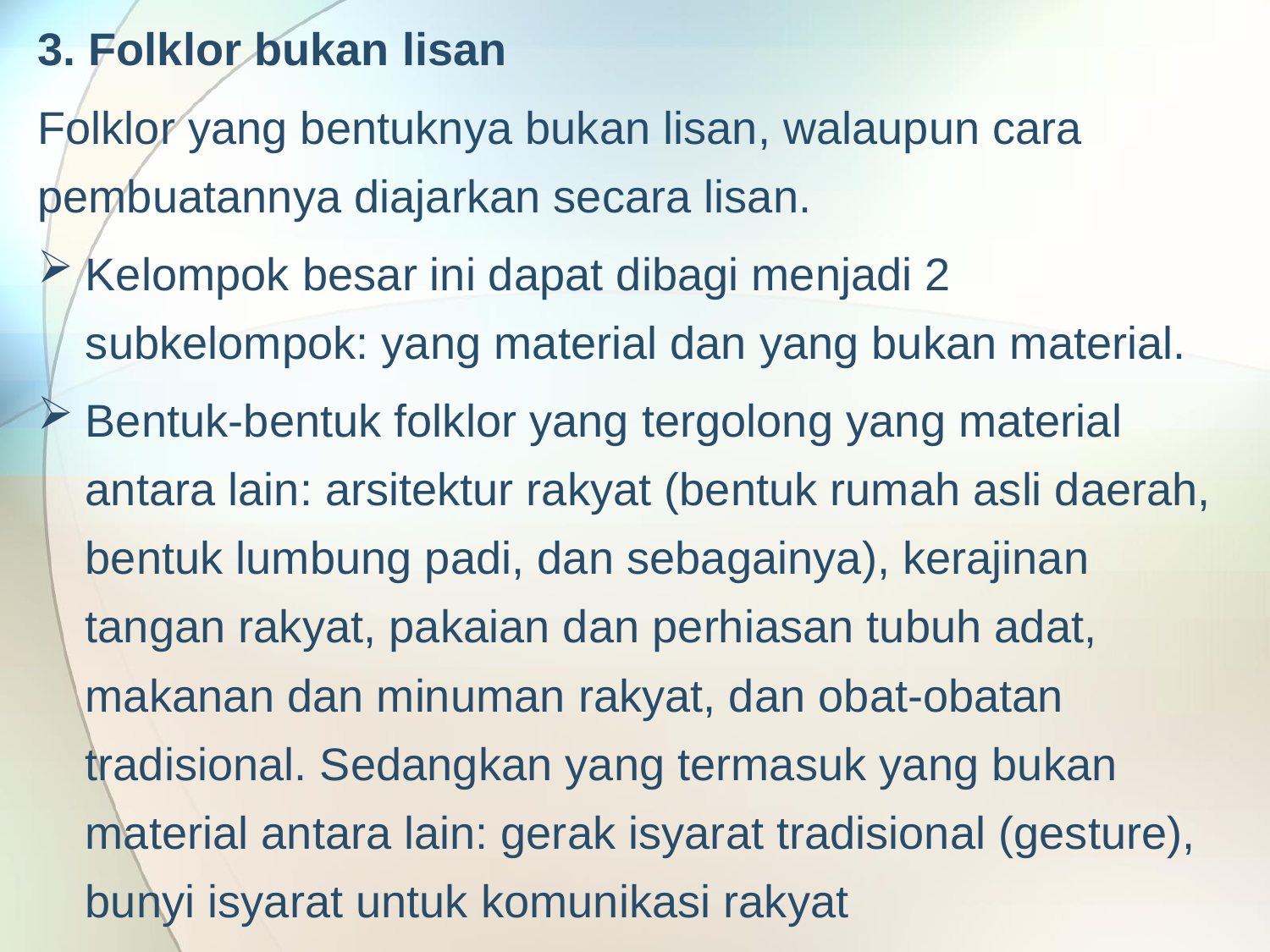

3. Folklor bukan lisan
Folklor yang bentuknya bukan lisan, walaupun cara pembuatannya diajarkan secara lisan.
Kelompok besar ini dapat dibagi menjadi 2 subkelompok: yang material dan yang bukan material.
Bentuk-bentuk folklor yang tergolong yang material antara lain: arsitektur rakyat (bentuk rumah asli daerah, bentuk lumbung padi, dan sebagainya), kerajinan tangan rakyat, pakaian dan perhiasan tubuh adat, makanan dan minuman rakyat, dan obat-obatan tradisional. Sedangkan yang termasuk yang bukan material antara lain: gerak isyarat tradisional (gesture), bunyi isyarat untuk komunikasi rakyat